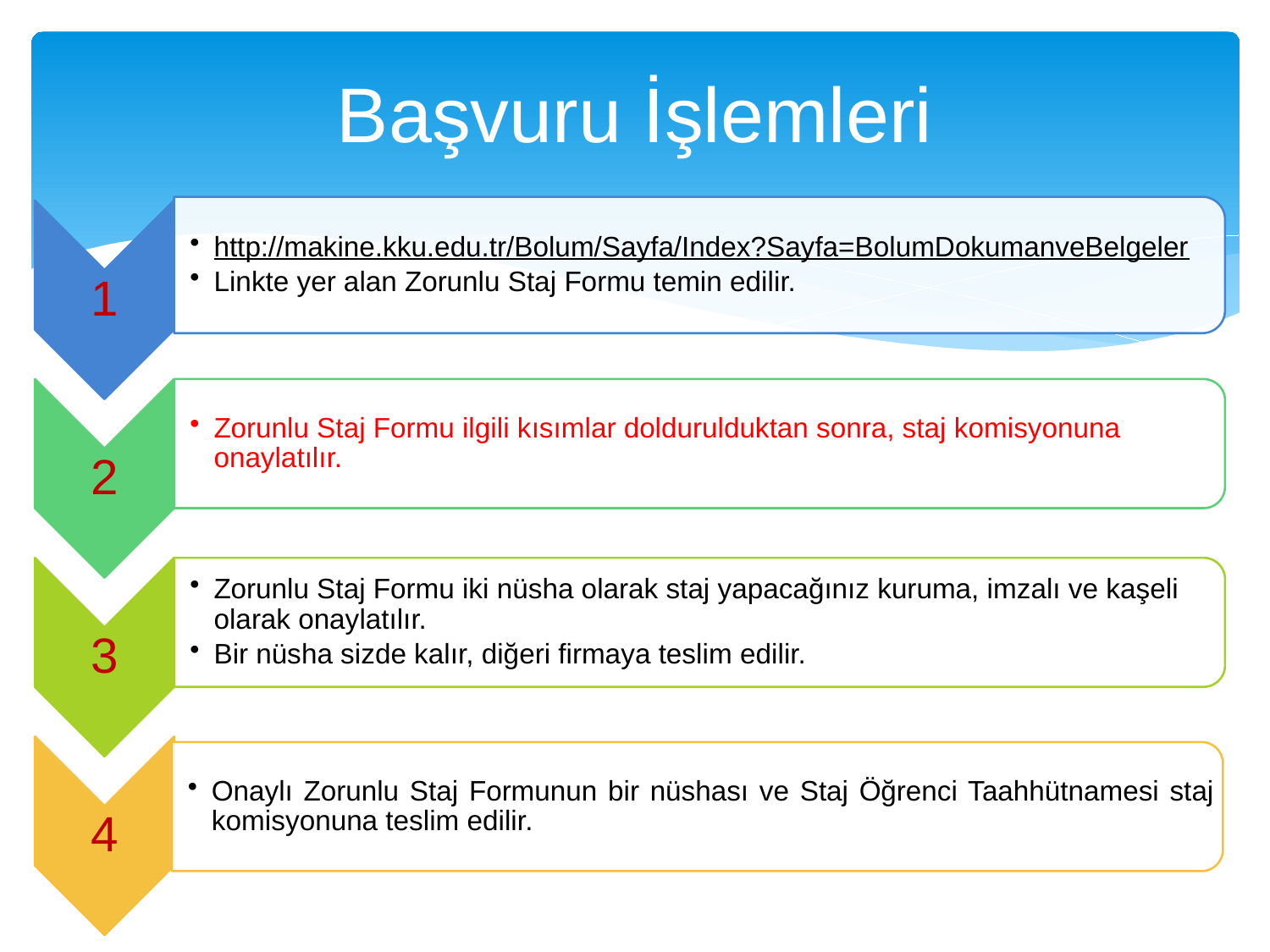

# Başvuru İşlemleri
1
http://makine.kku.edu.tr/Bolum/Sayfa/Index?Sayfa=BolumDokumanveBelgeler
Linkte yer alan Zorunlu Staj Formu temin edilir.
2
Zorunlu Staj Formu ilgili kısımlar doldurulduktan sonra, staj komisyonuna onaylatılır.
3
Zorunlu Staj Formu iki nüsha olarak staj yapacağınız kuruma, imzalı ve kaşeli olarak onaylatılır.
Bir nüsha sizde kalır, diğeri firmaya teslim edilir.
4
Onaylı Zorunlu Staj Formunun bir nüshası ve Staj Öğrenci Taahhütnamesi staj komisyonuna teslim edilir.